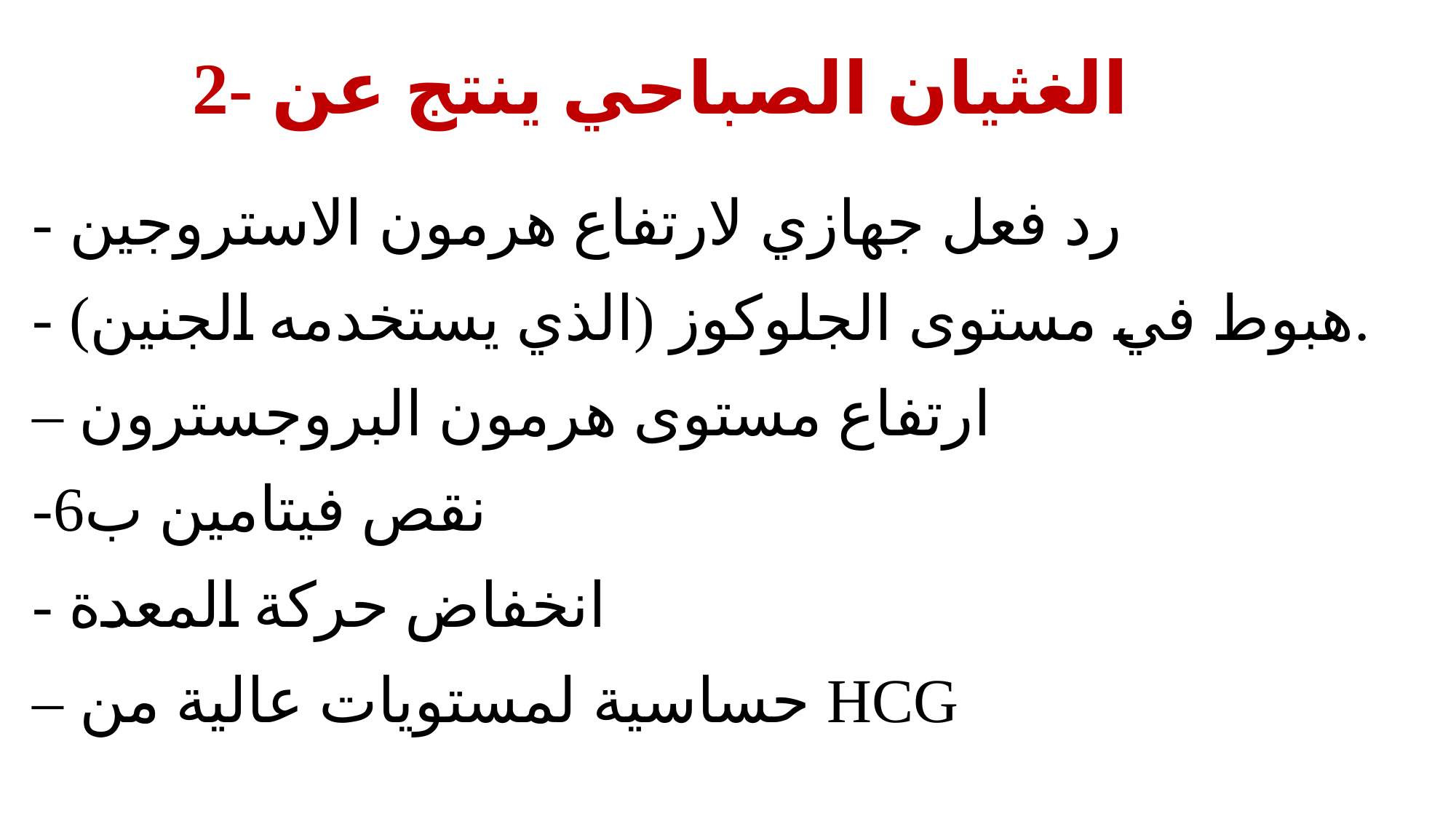

# 2- الغثيان الصباحي ينتج عن
- رد فعل جهازي لارتفاع هرمون الاستروجين
- هبوط في مستوى الجلوكوز (الذي يستخدمه الجنين).
– ارتفاع مستوى هرمون البروجسترون
-نقص فيتامين ب6
- انخفاض حركة المعدة
– حساسية لمستويات عالية من HCG